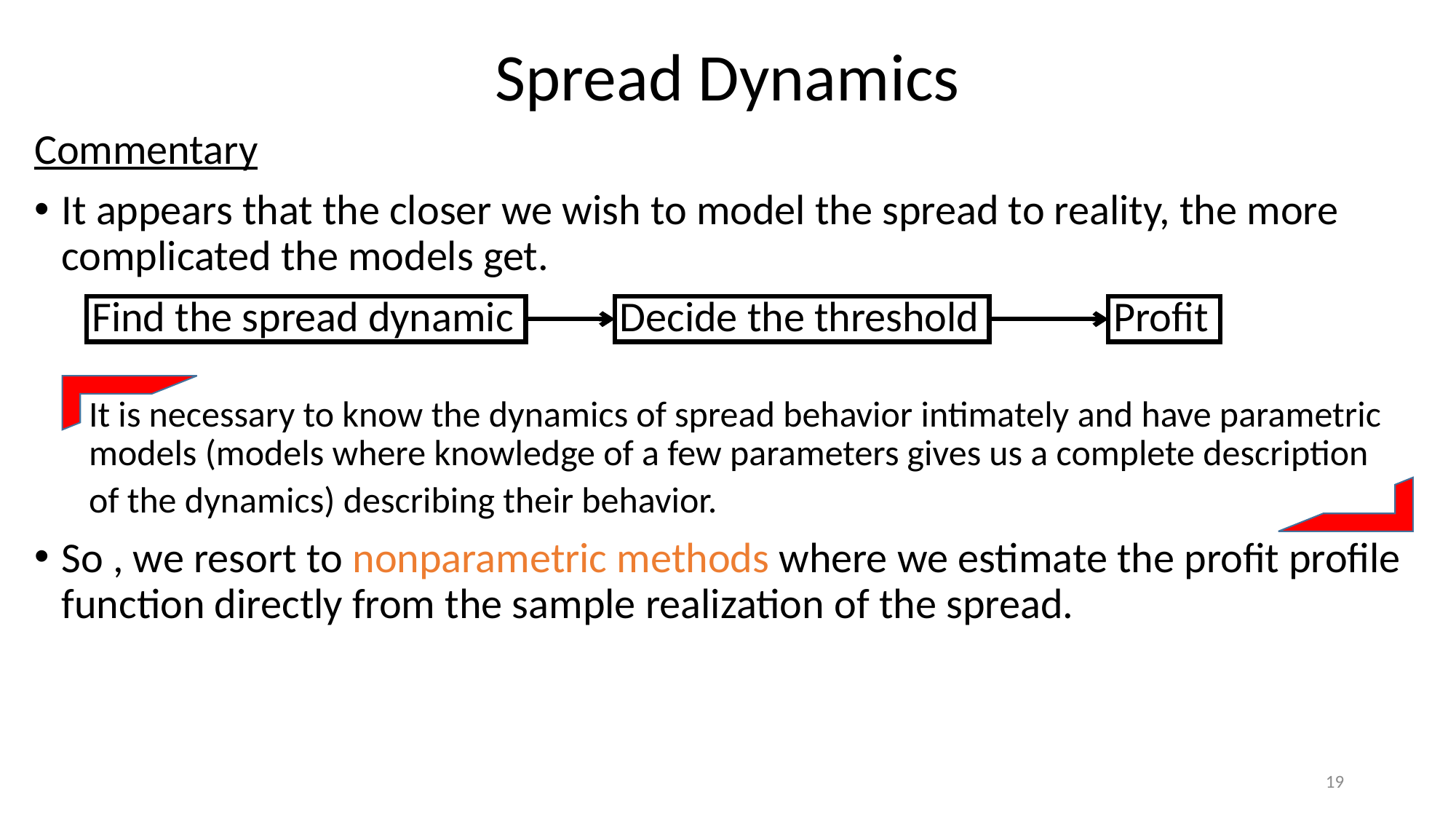

# Spread Dynamics
Commentary
It appears that the closer we wish to model the spread to reality, the more complicated the models get.
      Find the spread dynamic           Decide the threshold              Profit

It is necessary to know the dynamics of spread behavior intimately and have parametric models (models where knowledge of a few parameters gives us a complete description
of the dynamics) describing their behavior.
So , we resort to nonparametric methods where we estimate the profit profile function directly from the sample realization of the spread.

19